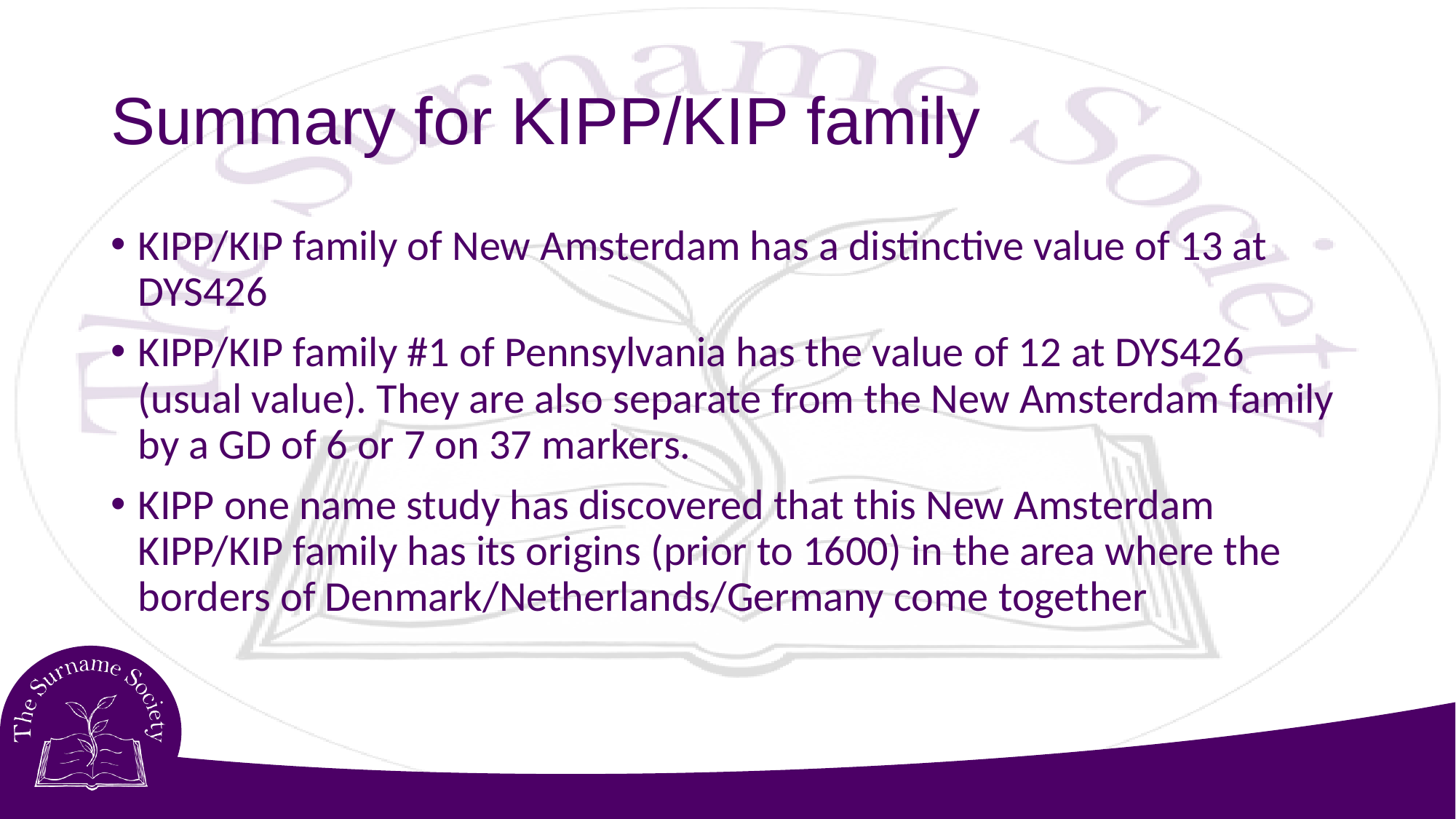

# Summary for KIPP/KIP family
KIPP/KIP family of New Amsterdam has a distinctive value of 13 at DYS426
KIPP/KIP family #1 of Pennsylvania has the value of 12 at DYS426 (usual value). They are also separate from the New Amsterdam family by a GD of 6 or 7 on 37 markers.
KIPP one name study has discovered that this New Amsterdam KIPP/KIP family has its origins (prior to 1600) in the area where the borders of Denmark/Netherlands/Germany come together